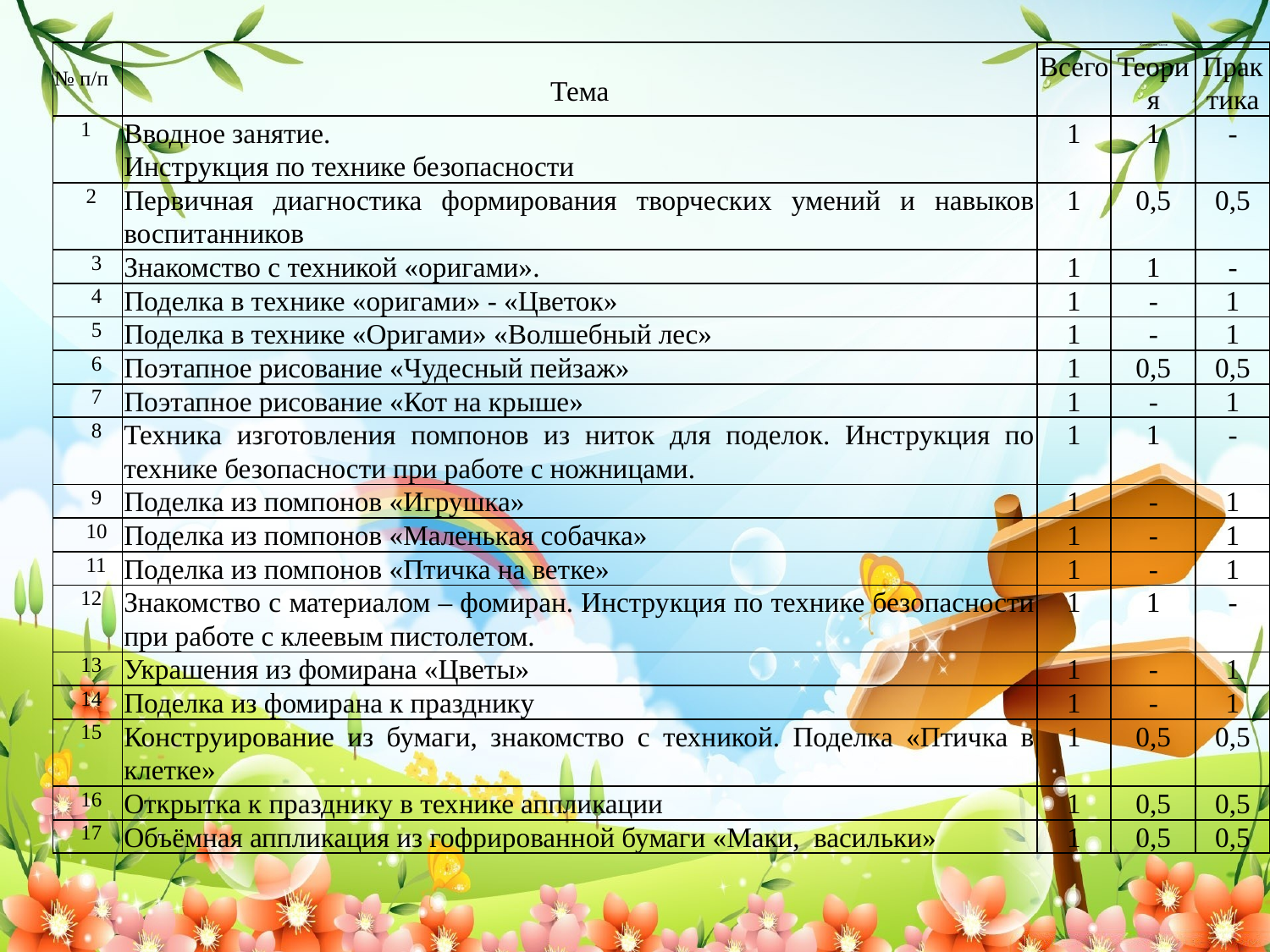

| № п/п | Тема | Количество часов |  |  |
| --- | --- | --- | --- | --- |
|  |  | Всего | Теория | Практика |
| 1 | Вводное занятие. Инструкция по технике безопасности | 1 | 1 | - |
| 2 | Первичная диагностика формирования творческих умений и навыков воспитанников | 1 | 0,5 | 0,5 |
| 3 | Знакомство с техникой «оригами». | 1 | 1 | - |
| 4 | Поделка в технике «оригами» - «Цветок» | 1 | - | 1 |
| 5 | Поделка в технике «Оригами» «Волшебный лес» | 1 | - | 1 |
| 6 | Поэтапное рисование «Чудесный пейзаж» | 1 | 0,5 | 0,5 |
| 7 | Поэтапное рисование «Кот на крыше» | 1 | - | 1 |
| 8 | Техника изготовления помпонов из ниток для поделок. Инструкция по технике безопасности при работе с ножницами. | 1 | 1 | - |
| 9 | Поделка из помпонов «Игрушка» | 1 | - | 1 |
| 10 | Поделка из помпонов «Маленькая собачка» | 1 | - | 1 |
| 11 | Поделка из помпонов «Птичка на ветке» | 1 | - | 1 |
| 12 | Знакомство с материалом – фомиран. Инструкция по технике безопасности при работе с клеевым пистолетом. | 1 | 1 | - |
| 13 | Украшения из фомирана «Цветы» | 1 | - | 1 |
| 14 | Поделка из фомирана к празднику | 1 | - | 1 |
| 15 | Конструирование из бумаги, знакомство с техникой. Поделка «Птичка в клетке» | 1 | 0,5 | 0,5 |
| 16 | Открытка к празднику в технике аппликации | 1 | 0,5 | 0,5 |
| 17 | Объёмная аппликация из гофрированной бумаги «Маки, васильки» | 1 | 0,5 | 0,5 |